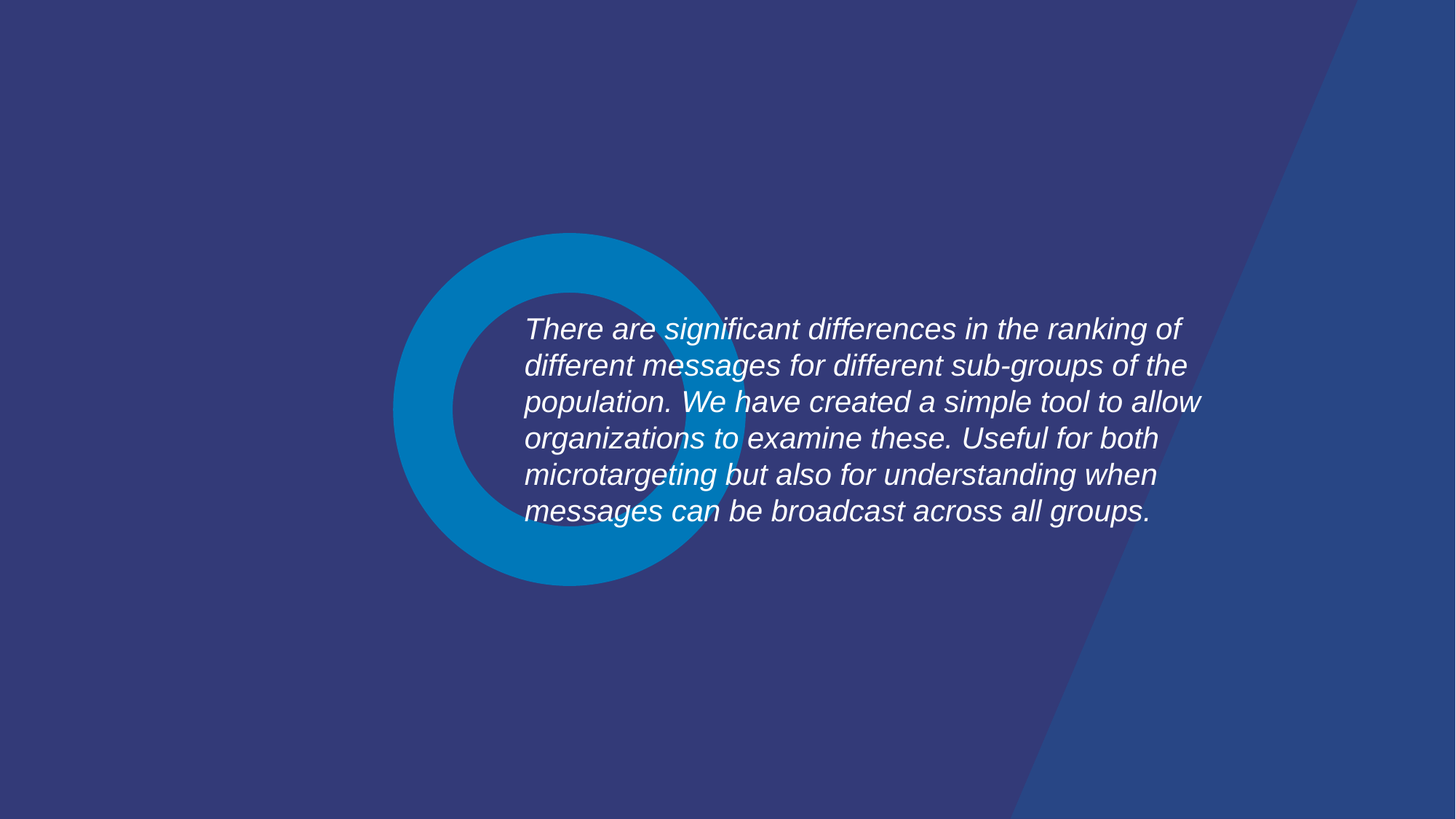

There are significant differences in the ranking of different messages for different sub-groups of the population. We have created a simple tool to allow organizations to examine these. Useful for both microtargeting but also for understanding when messages can be broadcast across all groups.